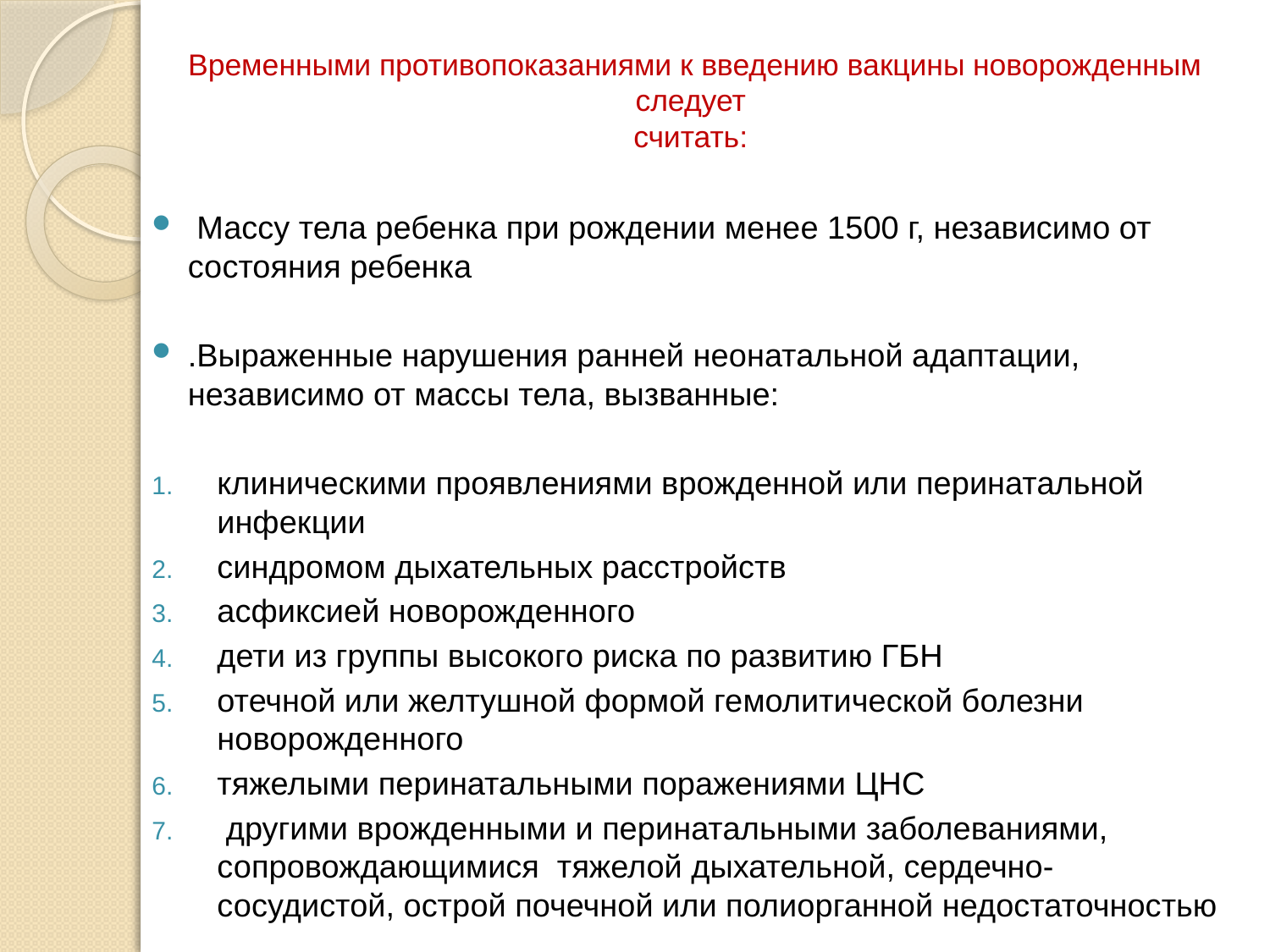

# Временными противопоказаниями к введению вакцины новорожденным следует считать:
 Массу тела ребенка при рождении менее 1500 г, независимо от состояния ребенка

.Выраженные нарушения ранней неонатальной адаптации, независимо от массы тела, вызванные:

клиническими проявлениями врожденной или перинатальной инфекции
синдромом дыхательных расстройств
асфиксией новорожденного
дети из группы высокого риска по развитию ГБН
отечной или желтушной формой гемолитической болезни новорожденного
тяжелыми перинатальными поражениями ЦНС
 другими врожденными и перинатальными заболеваниями, сопровождающимися  тяжелой дыхательной, сердечно-сосудистой, острой почечной или полиорганной недостаточностью